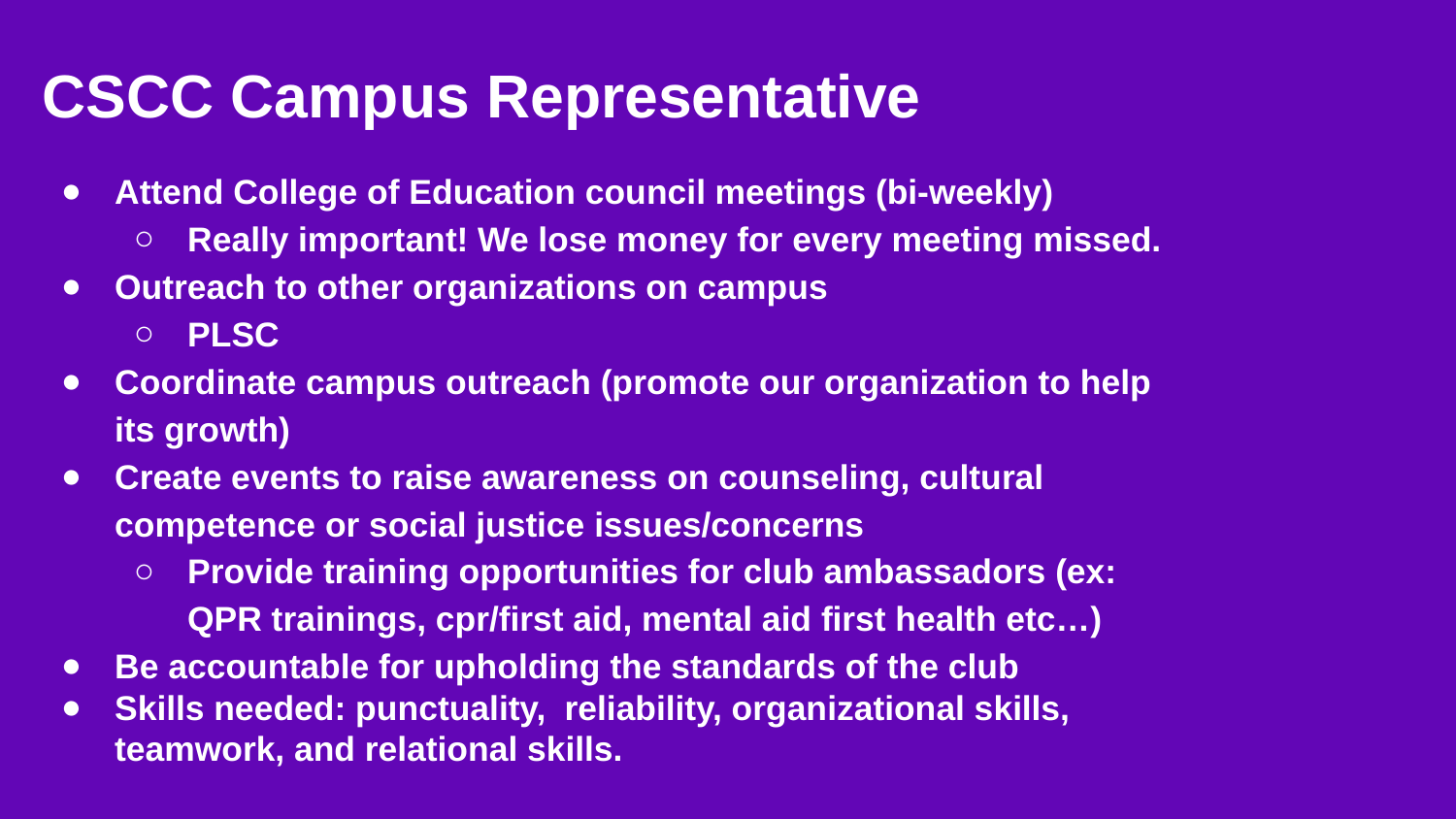

CSCC Campus Representative

Attend College of Education council meetings (bi-weekly)
Really important! We lose money for every meeting missed.
Outreach to other organizations on campus
PLSC
Coordinate campus outreach (promote our organization to help its growth)
Create events to raise awareness on counseling, cultural competence or social justice issues/concerns
Provide training opportunities for club ambassadors (ex: QPR trainings, cpr/first aid, mental aid first health etc…)
Be accountable for upholding the standards of the club
Skills needed: punctuality,  reliability, organizational skills, teamwork, and relational skills.